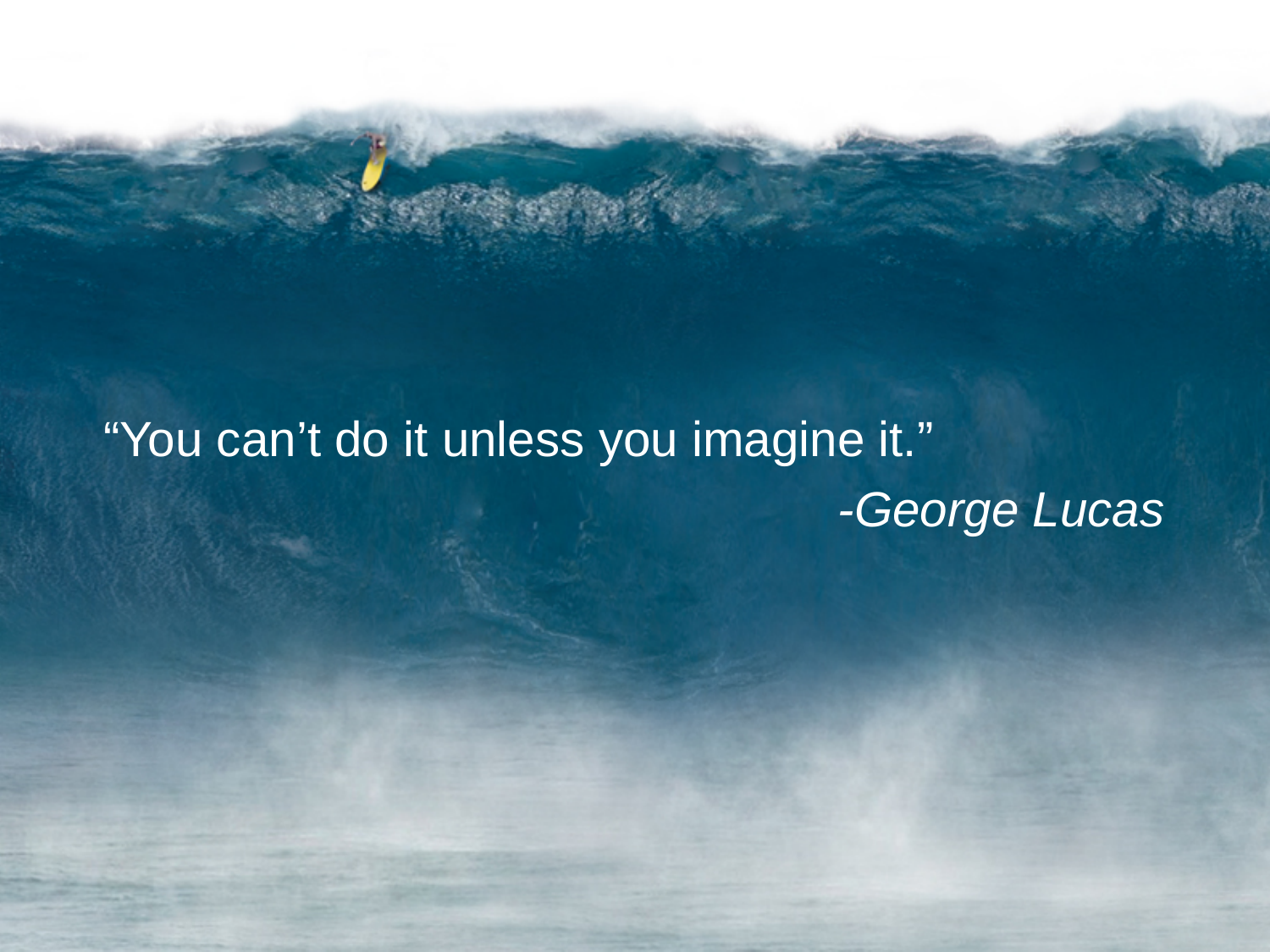

“You can’t do it unless you imagine it.”
            				 -George Lucas